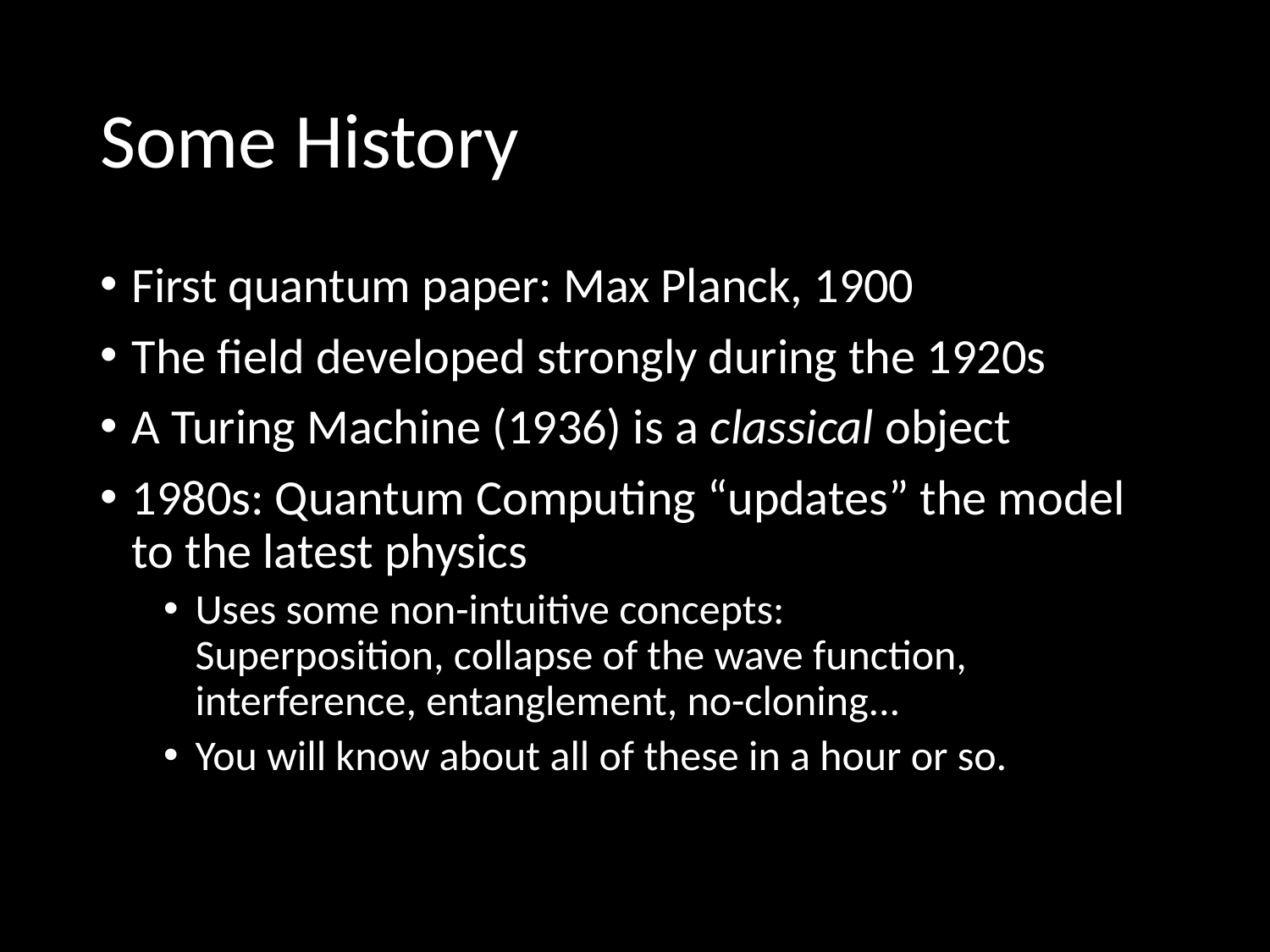

# Some History
First quantum paper: Max Planck, 1900
The field developed strongly during the 1920s
A Turing Machine (1936) is a classical object
1980s: Quantum Computing “updates” the model to the latest physics
Uses some non-intuitive concepts:
Superposition, collapse of the wave function, interference, entanglement, no-cloning...
You will know about all of these in a hour or so.